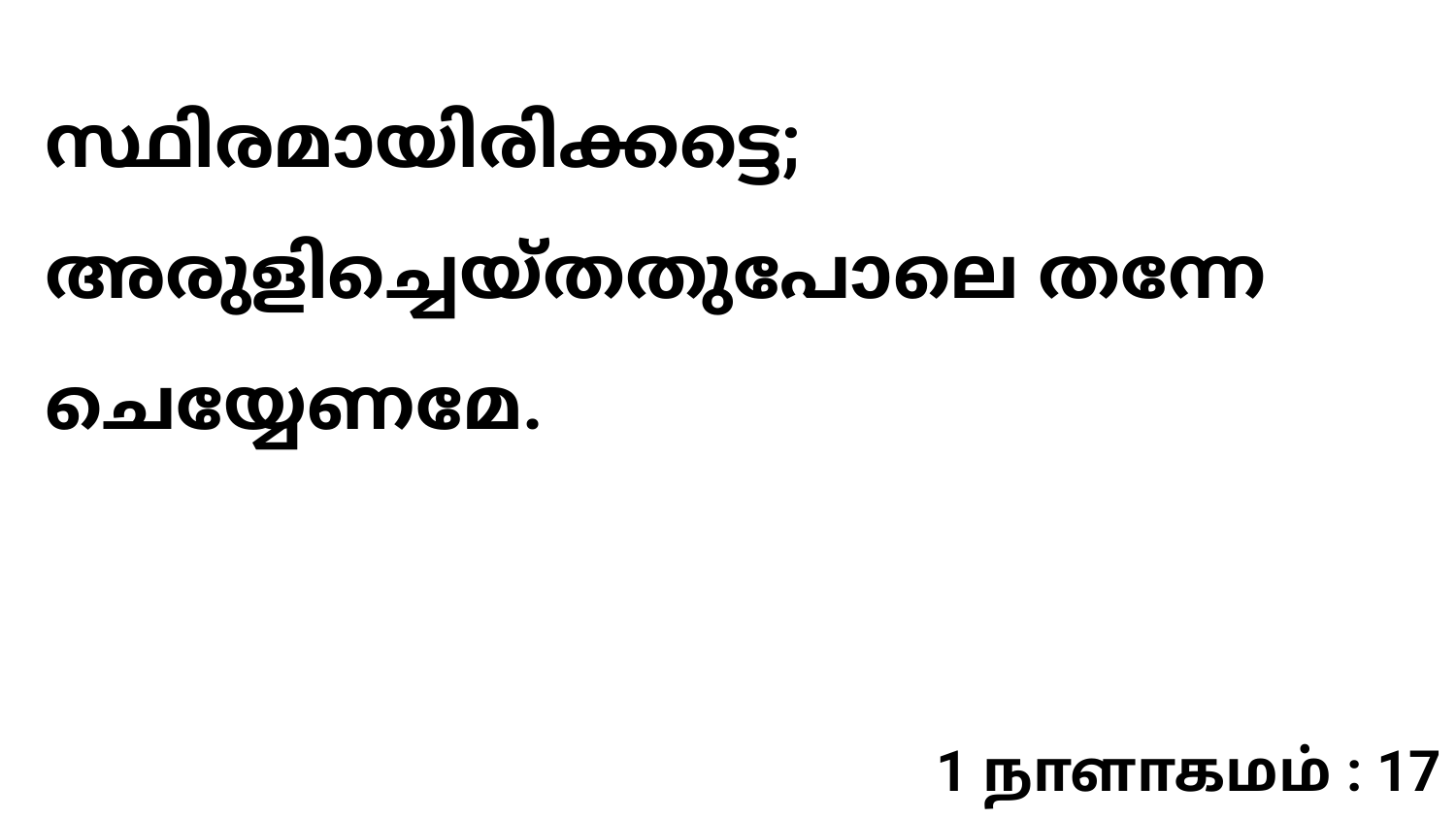

സ്ഥിരമായിരിക്കട്ടെ; അരുളിച്ചെയ്തതുപോലെ തന്നേ ചെയ്യേണമേ.
1 நாளாகமம் : 17